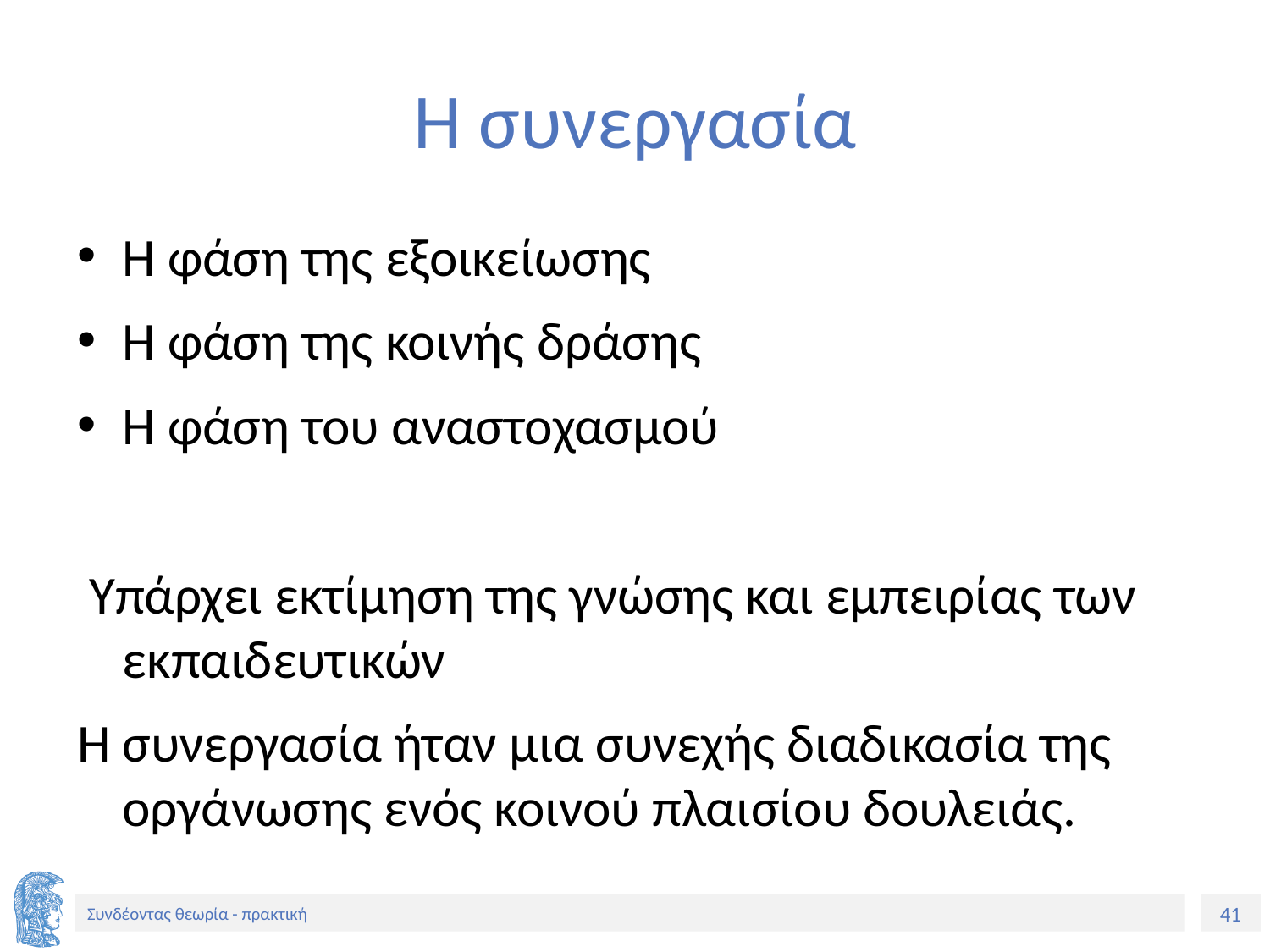

# Η συνεργασία
Η φάση της εξοικείωσης
Η φάση της κοινής δράσης
Η φάση του αναστοχασμού

 Υπάρχει εκτίμηση της γνώσης και εμπειρίας των εκπαιδευτικών
Η συνεργασία ήταν μια συνεχής διαδικασία της οργάνωσης ενός κοινού πλαισίου δουλειάς.